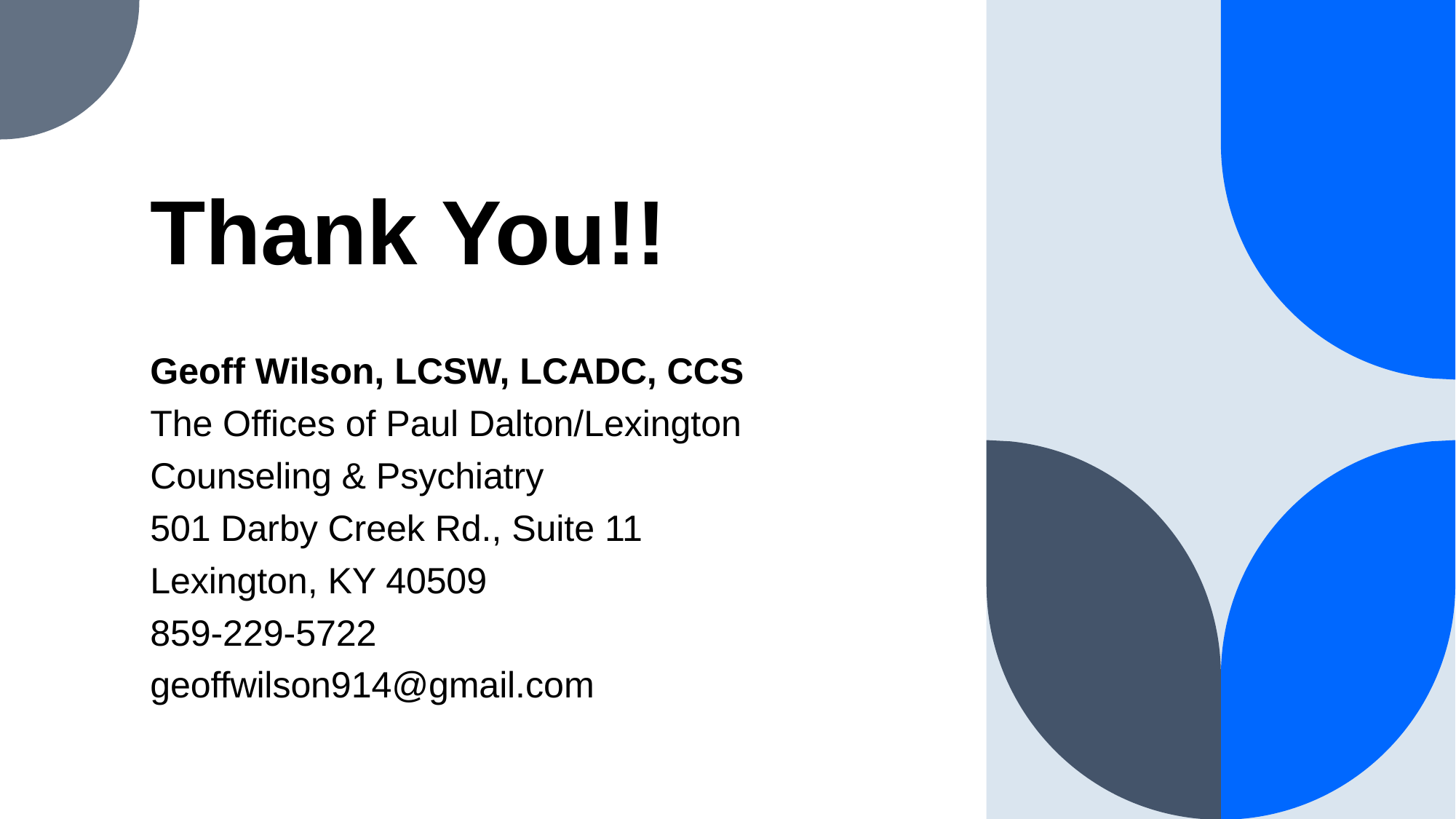

# Thank You!!
Geoff Wilson, LCSW, LCADC, CCS
The Offices of Paul Dalton/Lexington
Counseling & Psychiatry
501 Darby Creek Rd., Suite 11
Lexington, KY 40509
859-229-5722
geoffwilson914@gmail.com